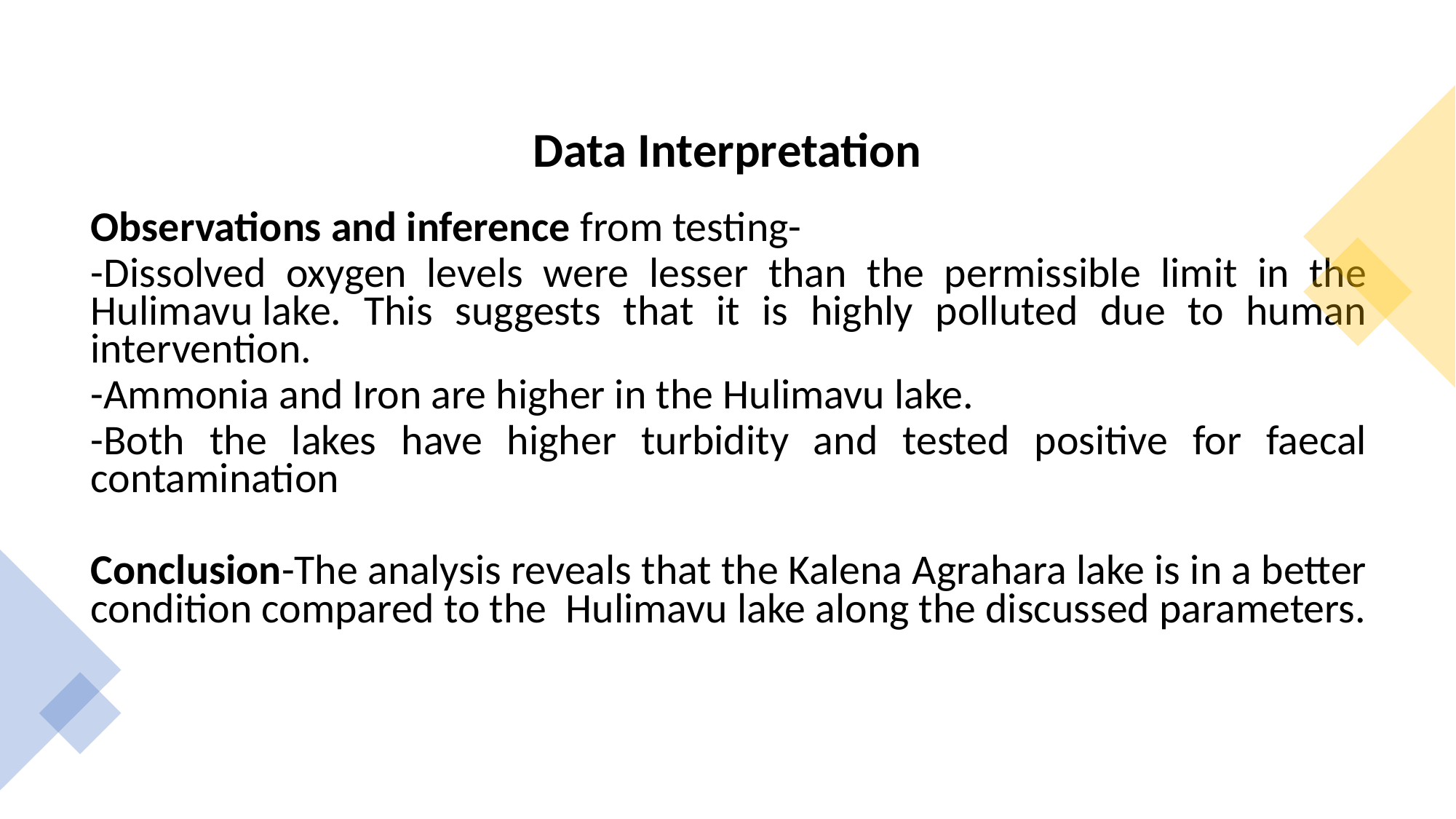

Data Interpretation

Observations and inference from testing-
-Dissolved oxygen levels were lesser than the permissible limit in the Hulimavu lake. This suggests that it is highly polluted due to human intervention.
-Ammonia and Iron are higher in the Hulimavu lake.
-Both the lakes have higher turbidity and tested positive for faecal contamination

Conclusion-The analysis reveals that the Kalena Agrahara lake is in a better condition compared to the  Hulimavu lake along the discussed parameters.